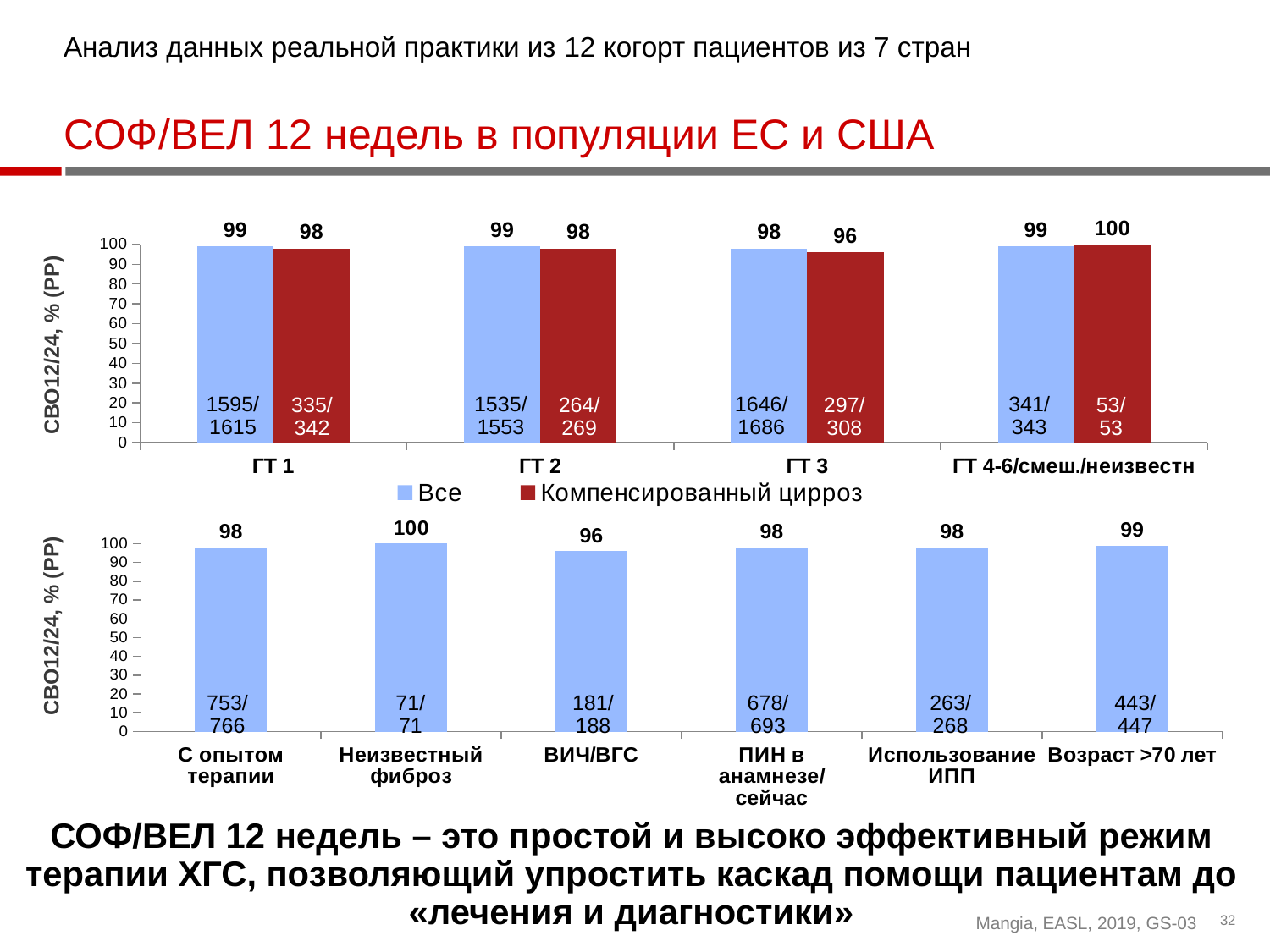

Анализ данных реальной практики из 12 когорт пациентов из 7 стран
# СОФ/ВЕЛ 12 недель в популяции ЕС и США

### Chart

| Category | Все | Компенсированный цирроз |
|---|---|---|
| ГТ 1 | 99.0 | 98.0 |
| ГТ 2 | 99.0 | 98.0 |
| ГТ 3 | 98.0 | 96.0 |
| ГТ 4-6/смеш./неизвестн | 99.0 | 100.0 |
СВО12/24, % (PP)
1595/
1615
1535/
1553
1646/
1686
341/
343
335/
342
264/
269
53/
53
297/
308

### Chart

| Category | Column1 |
|---|---|
| С опытом терапии | 98.0 |
| Неизвестный фиброз | 100.0 |
| ВИЧ/ВГС | 96.0 |
| ПИН в анамнезе/сейчас | 98.0 |
| Использование ИПП | 98.0 |
| Возраст >70 лет | 99.0 |
СВО12/24, % (PP)
443/
447
753/
766
71/
71
181/
188
678/
693
263/
268
СОФ/ВЕЛ 12 недель – это простой и высоко эффективный режим терапии ХГС, позволяющий упростить каскад помощи пациентам до «лечения и диагностики»
Mangia, EASL, 2019, GS-03